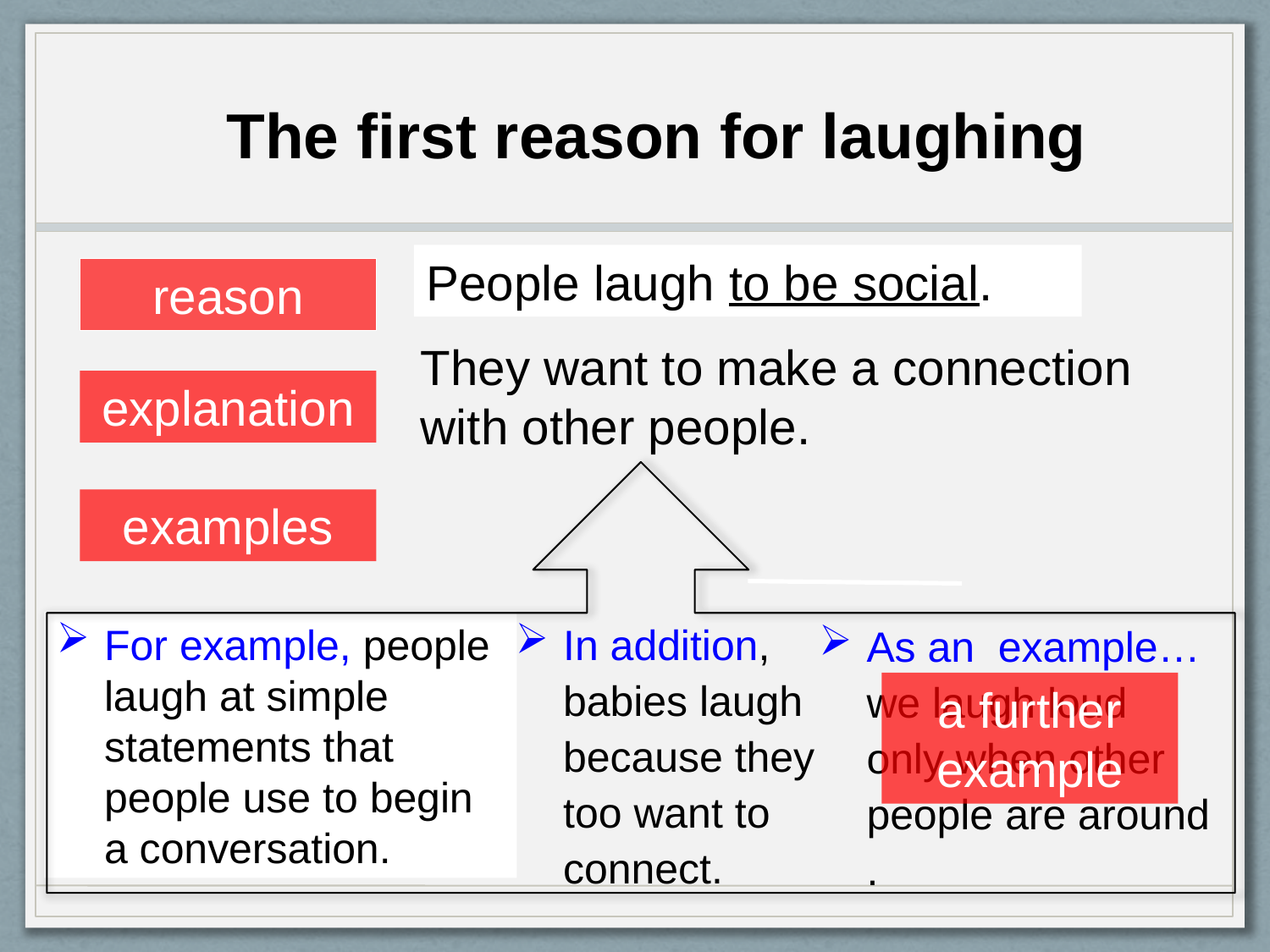

The first reason for laughing
People laugh to be social.
reason
They want to make a connection with other people.
explanation

examples
In addition, babies laugh because they too want to connect.
As an  example… we laugh loud only when other people are around .
For example, people laugh at simple statements that people use to begin a conversation.
a further
example